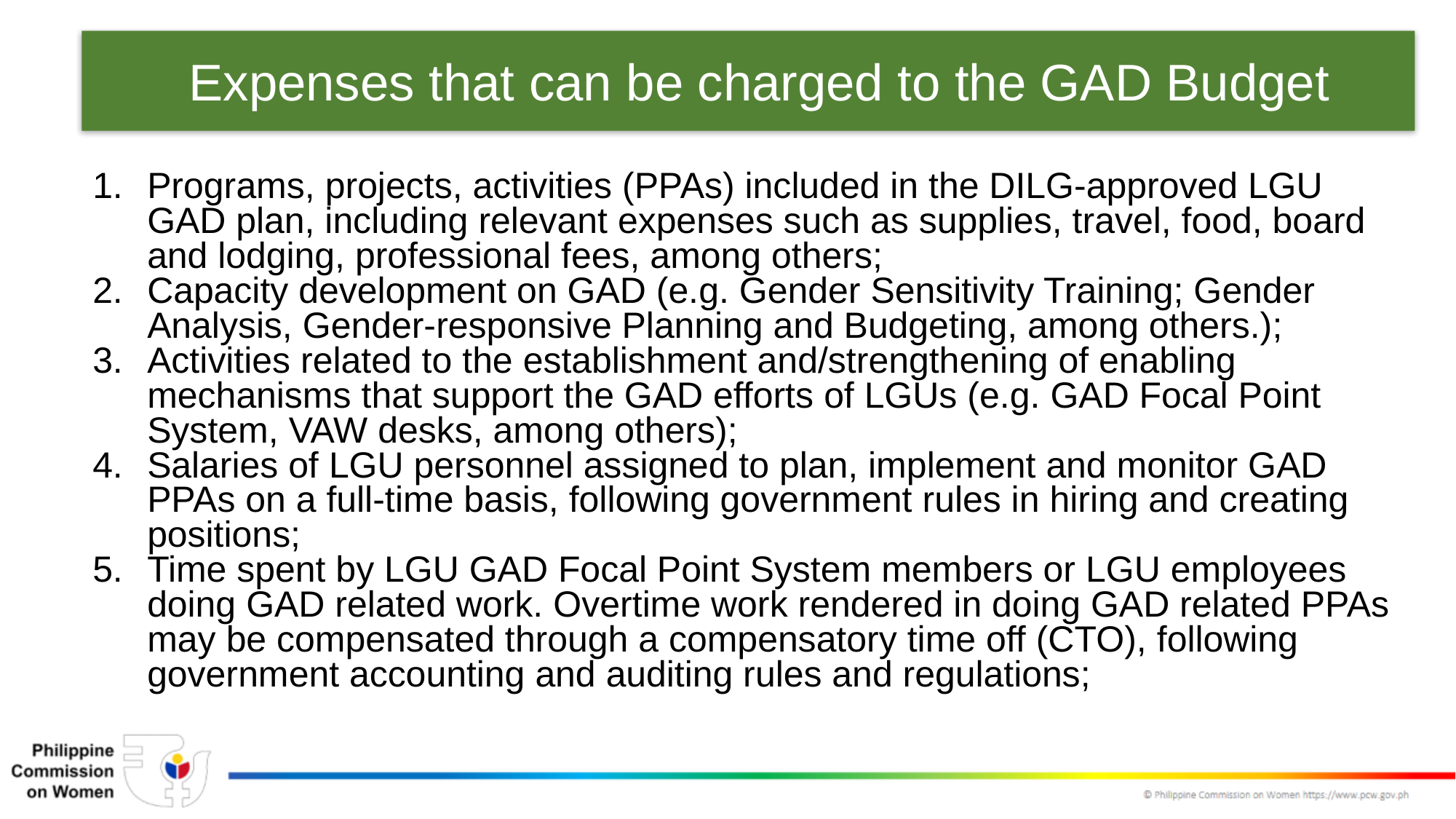

Expenses that can be charged to the GAD Budget
Programs, projects, activities (PPAs) included in the DILG-approved LGU GAD plan, including relevant expenses such as supplies, travel, food, board and lodging, professional fees, among others;
Capacity development on GAD (e.g. Gender Sensitivity Training; Gender Analysis, Gender-responsive Planning and Budgeting, among others.);
Activities related to the establishment and/strengthening of enabling mechanisms that support the GAD efforts of LGUs (e.g. GAD Focal Point System, VAW desks, among others);
Salaries of LGU personnel assigned to plan, implement and monitor GAD PPAs on a full-time basis, following government rules in hiring and creating positions;
Time spent by LGU GAD Focal Point System members or LGU employees doing GAD related work. Overtime work rendered in doing GAD related PPAs may be compensated through a compensatory time off (CTO), following government accounting and auditing rules and regulations;